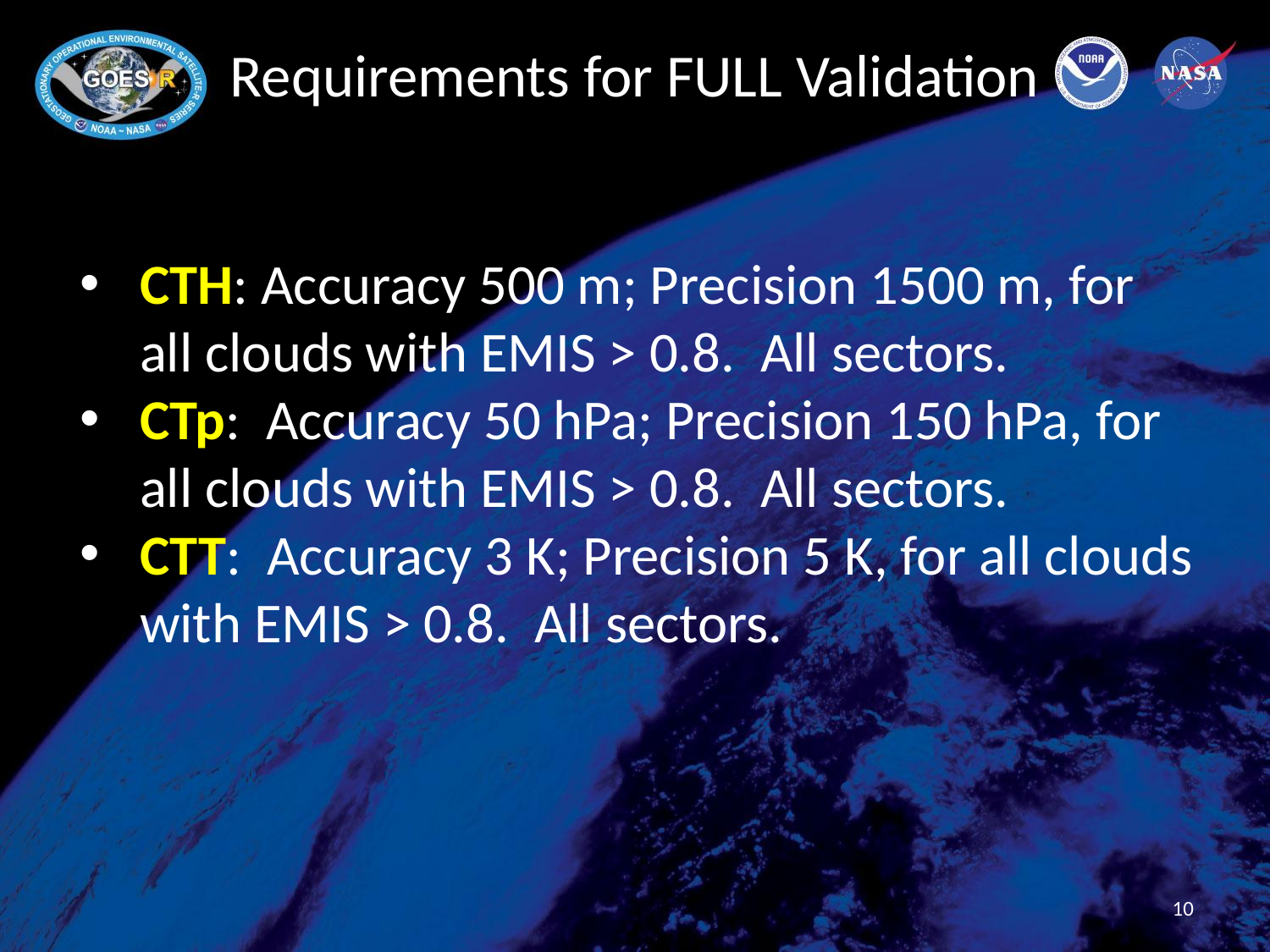

# Requirements for FULL Validation
CTH: Accuracy 500 m; Precision 1500 m, for all clouds with EMIS > 0.8.  All sectors.
CTp:  Accuracy 50 hPa; Precision 150 hPa, for all clouds with EMIS > 0.8.  All sectors.
CTT:  Accuracy 3 K; Precision 5 K, for all clouds with EMIS > 0.8.  All sectors.
10